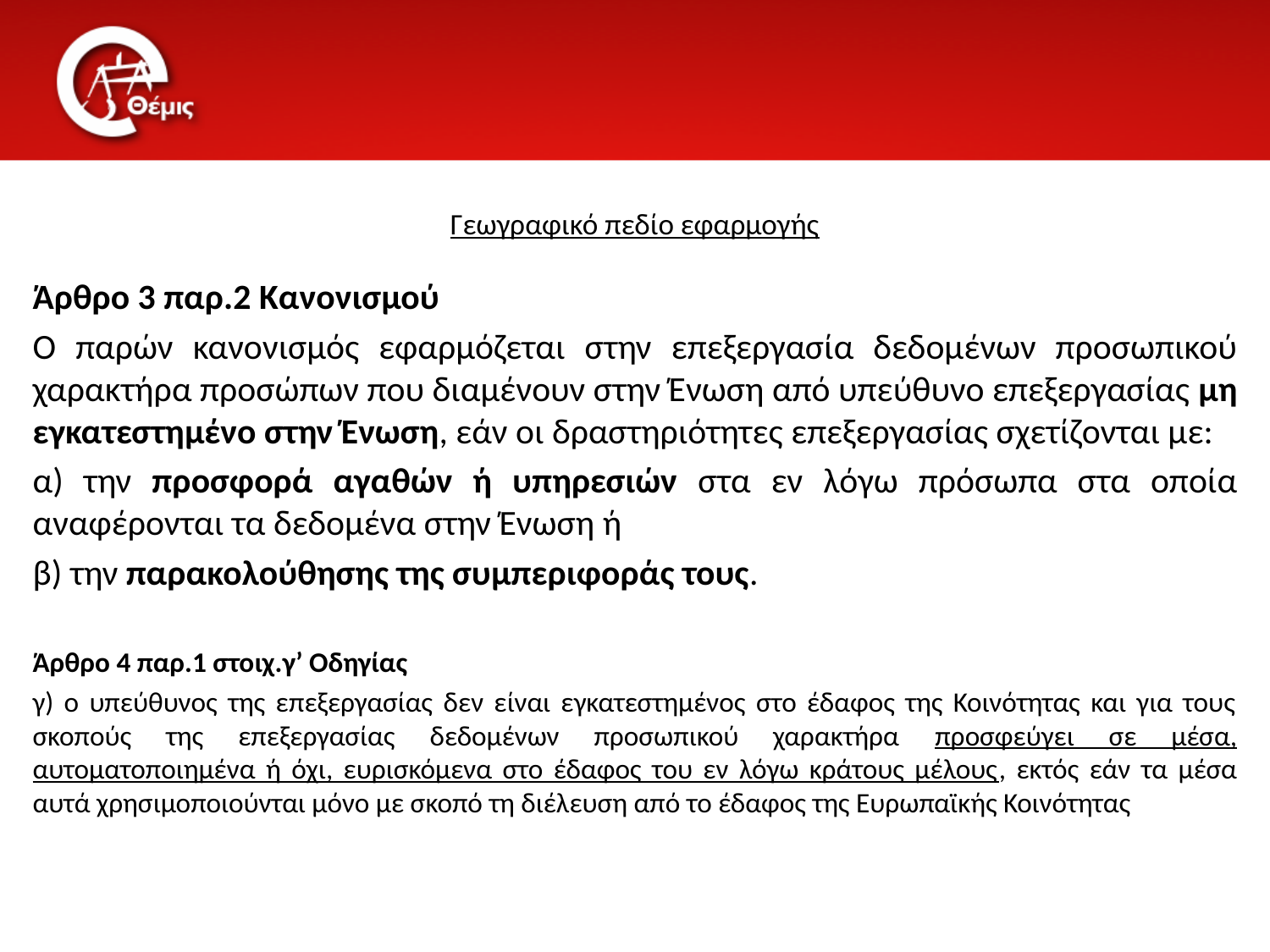

# Γεωγραφικό πεδίο εφαρμογής
Άρθρο 3 παρ.2 Κανονισμού
O παρών κανονισμός εφαρμόζεται στην επεξεργασία δεδομένων προσωπικού χαρακτήρα προσώπων που διαμένουν στην Ένωση από υπεύθυνο επεξεργασίας μη εγκατεστημένο στην Ένωση, εάν οι δραστηριότητες επεξεργασίας σχετίζονται με:
α) την προσφορά αγαθών ή υπηρεσιών στα εν λόγω πρόσωπα στα οποία αναφέρονται τα δεδομένα στην Ένωση ή
β) την παρακολούθησης της συμπεριφοράς τους.

Άρθρο 4 παρ.1 στοιχ.γ’ Οδηγίας
γ) ο υπεύθυνος της επεξεργασίας δεν είναι εγκατεστημένος στο έδαφος της Κοινότητας και για τους σκοπούς της επεξεργασίας δεδομένων προσωπικού χαρακτήρα προσφεύγει σε μέσα, αυτοματοποιημένα ή όχι, ευρισκόμενα στο έδαφος του εν λόγω κράτους μέλους, εκτός εάν τα μέσα αυτά χρησιμοποιούνται μόνο με σκοπό τη διέλευση από το έδαφος της Ευρωπαϊκής Κοινότητας